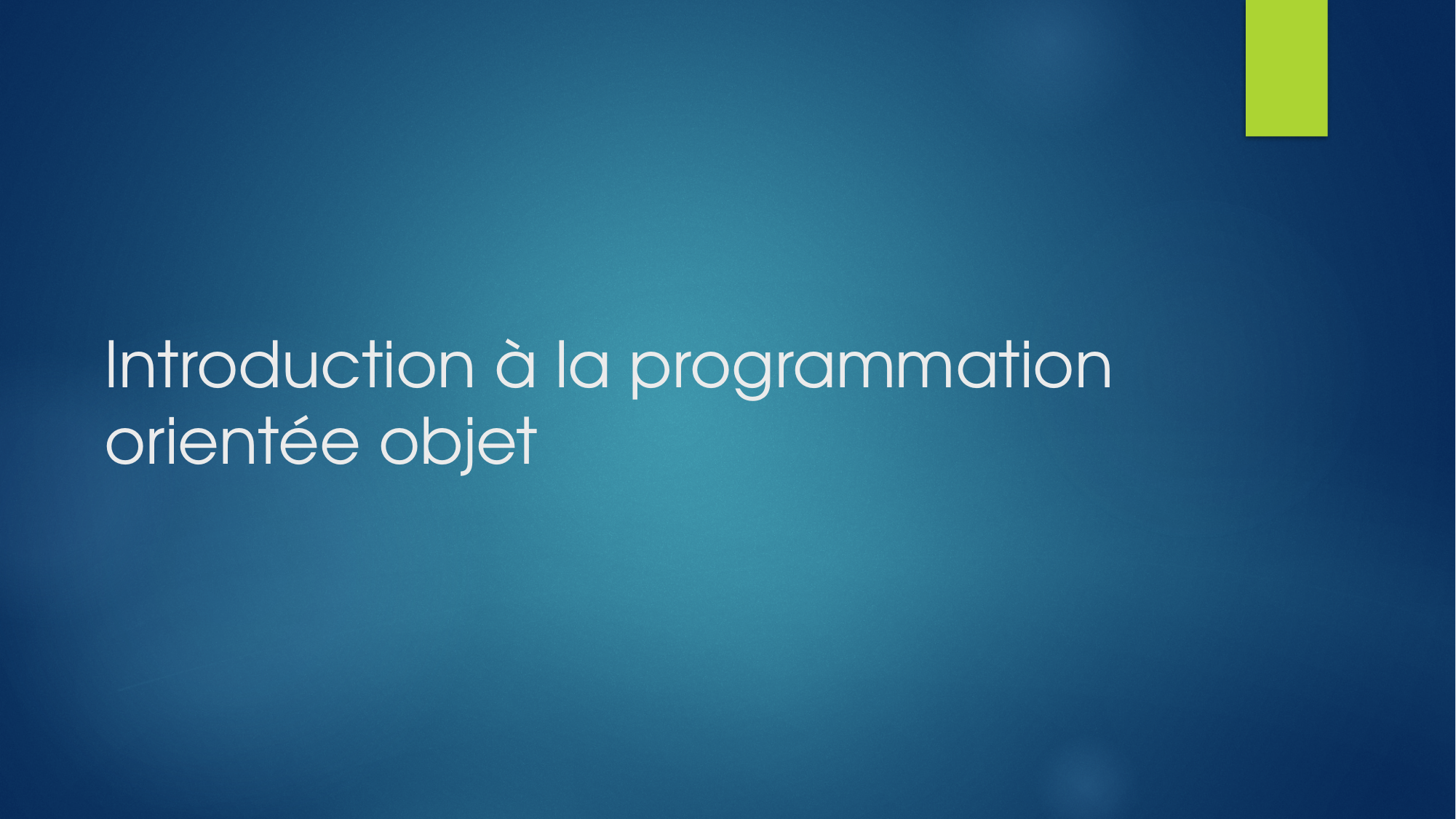

# Introduction à la programmation orientée objet